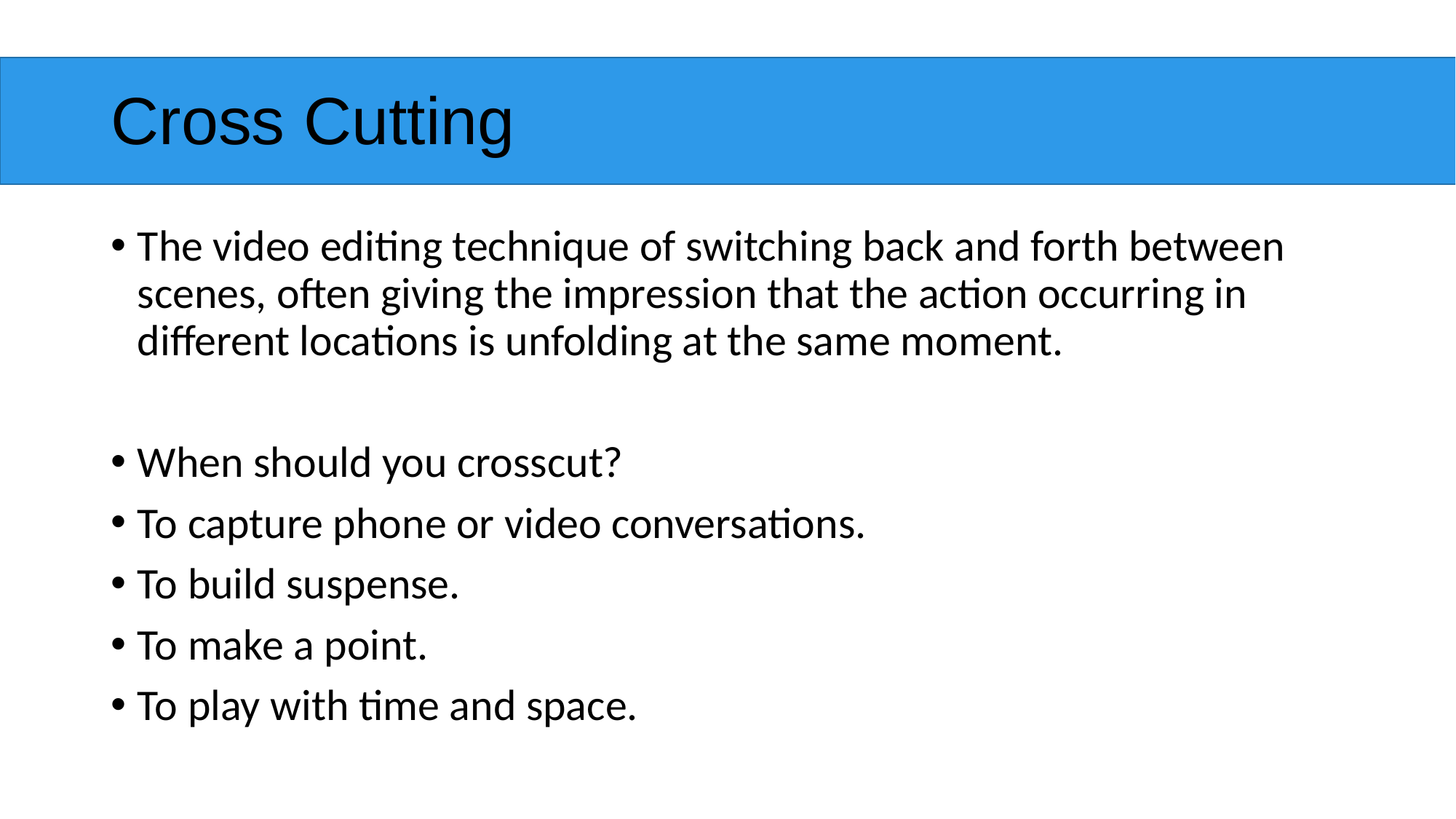

# Cross Cutting
The video editing technique of switching back and forth between scenes, often giving the impression that the action occurring in different locations is unfolding at the same moment.

When should you crosscut?
To capture phone or video conversations.
To build suspense.
To make a point.
To play with time and space.